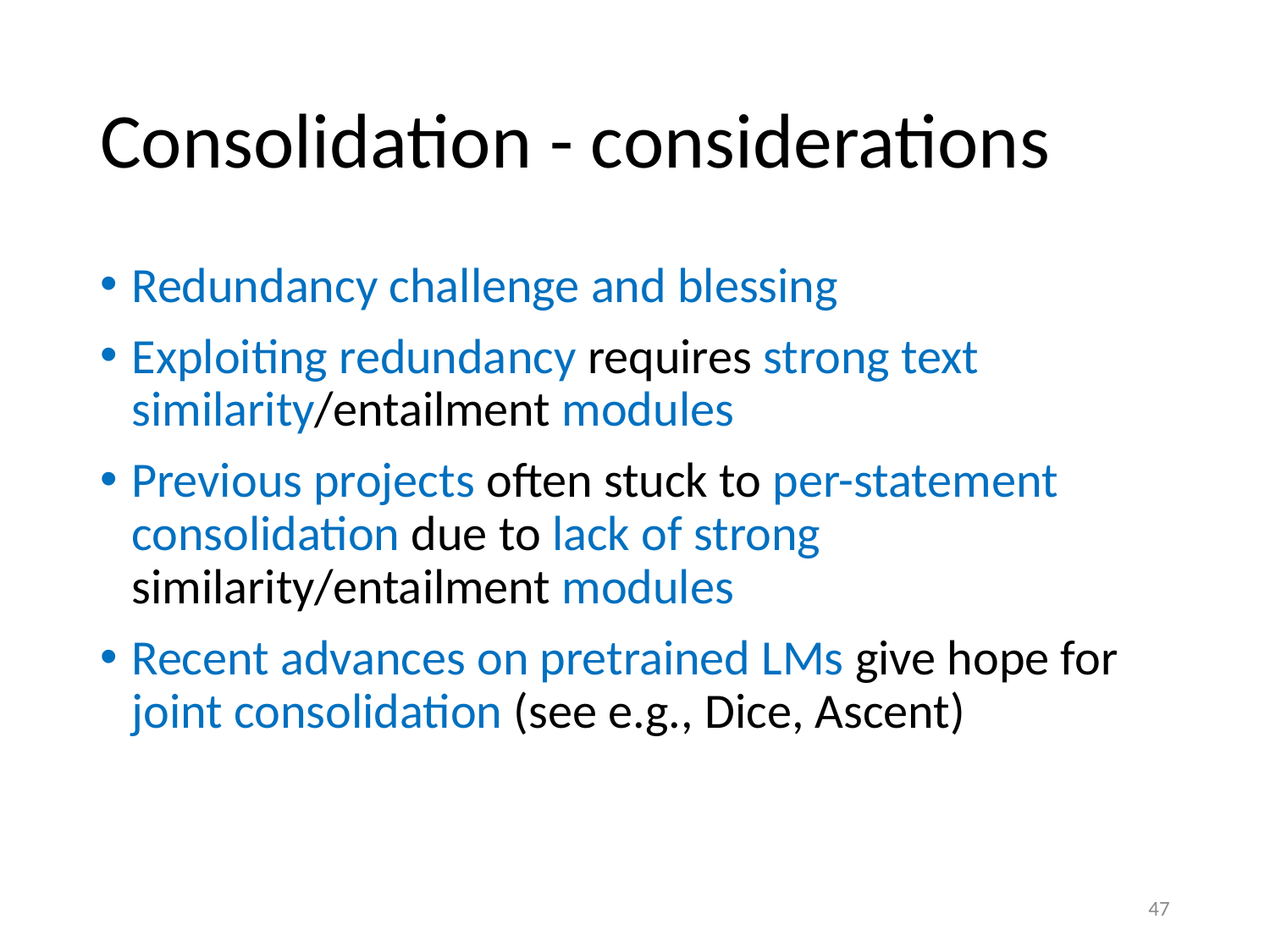

# Consolidation - considerations
Redundancy challenge and blessing
Exploiting redundancy requires strong text similarity/entailment modules
Previous projects often stuck to per-statement consolidation due to lack of strong similarity/entailment modules
Recent advances on pretrained LMs give hope for joint consolidation (see e.g., Dice, Ascent)
47